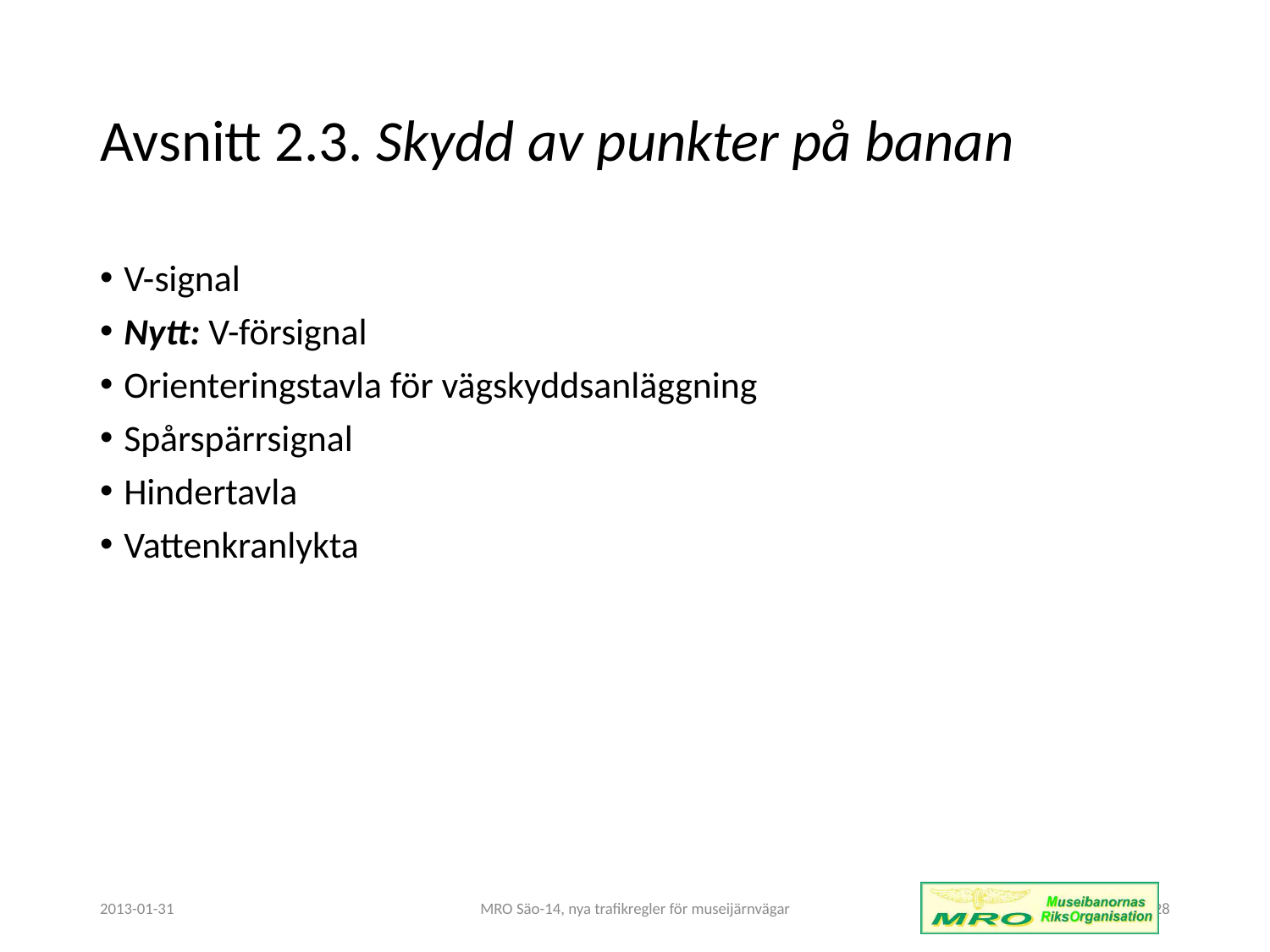

# Avsnitt 2.3. Skydd av punkter på banan
V-signal
Nytt: V-försignal
Orienteringstavla för vägskyddsanläggning
Spårspärrsignal
Hindertavla
Vattenkranlykta
2013-01-31
MRO Säo-14, nya trafikregler för museijärnvägar
28